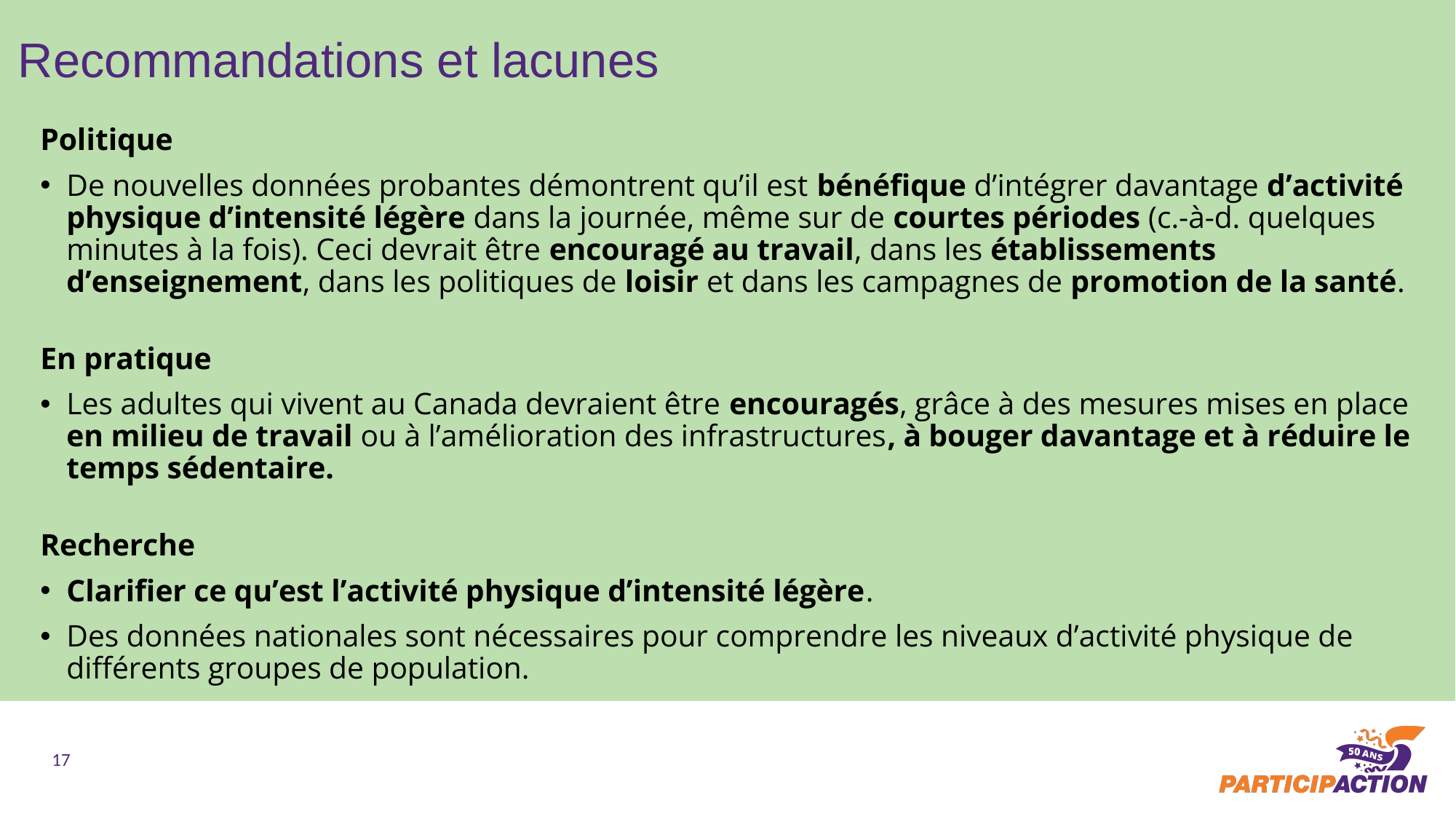

Recommandations et lacunes
Politique
De nouvelles données probantes démontrent qu’il est bénéfique d’intégrer davantage d’activité physique d’intensité légère dans la journée, même sur de courtes périodes (c.-à-d. quelques minutes à la fois). Ceci devrait être encouragé au travail, dans les établissements d’enseignement, dans les politiques de loisir et dans les campagnes de promotion de la santé.
En pratique
Les adultes qui vivent au Canada devraient être encouragés, grâce à des mesures mises en place en milieu de travail ou à l’amélioration des infrastructures, à bouger davantage et à réduire le temps sédentaire.
Recherche
Clarifier ce qu’est l’activité physique d’intensité légère.
Des données nationales sont nécessaires pour comprendre les niveaux d’activité physique de différents groupes de population.